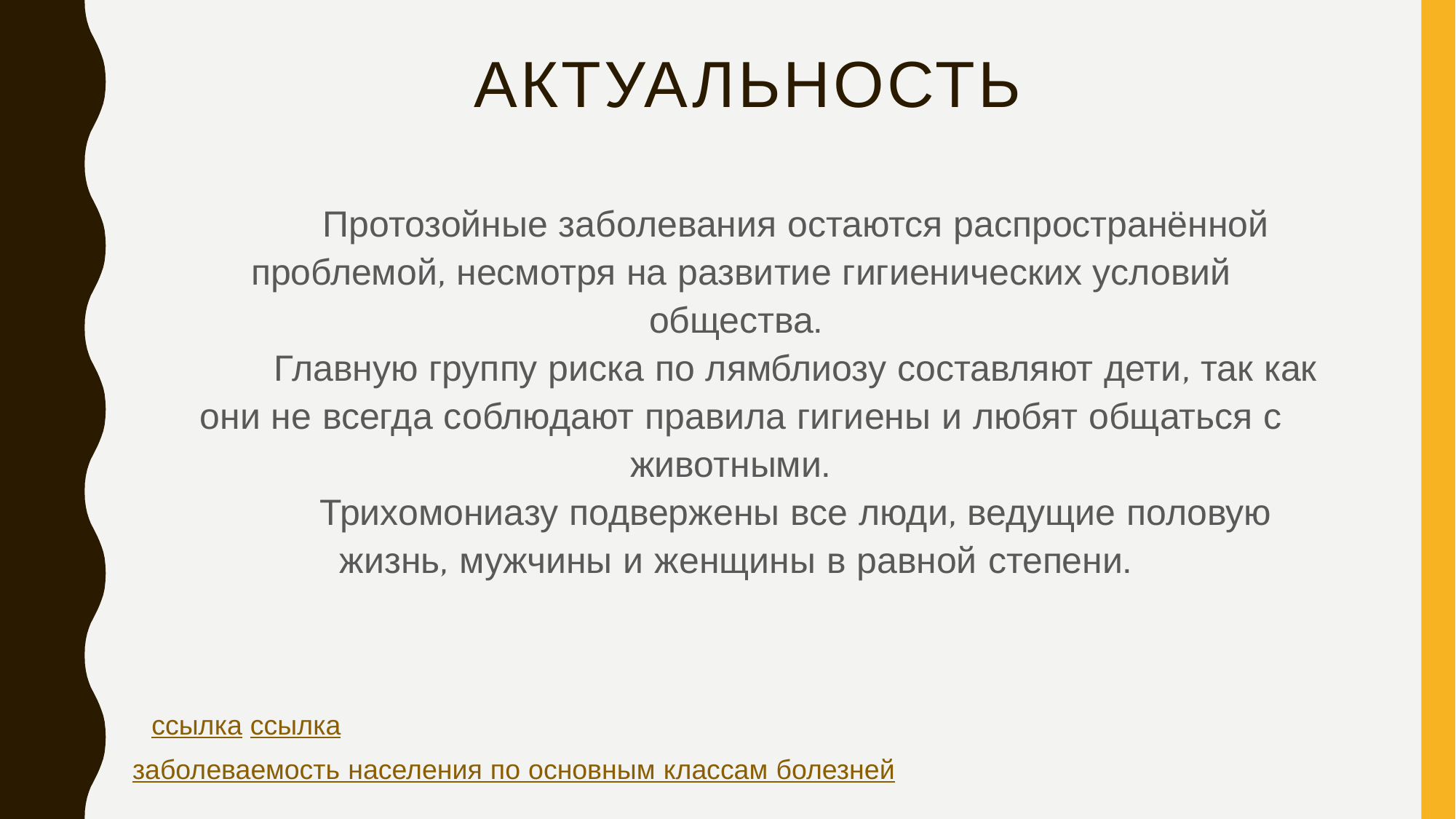

# Актуальность
	Протозойные заболевания остаются распространённой проблемой, несмотря на развитие гигиенических условий общества.
	Главную группу риска по лямблиозу составляют дети, так как они не всегда соблюдают правила гигиены и любят общаться с животными.
	Трихомониазу подвержены все люди, ведущие половую жизнь, мужчины и женщины в равной степени.
ссылка ссылка
заболеваемость населения по основным классам болезней